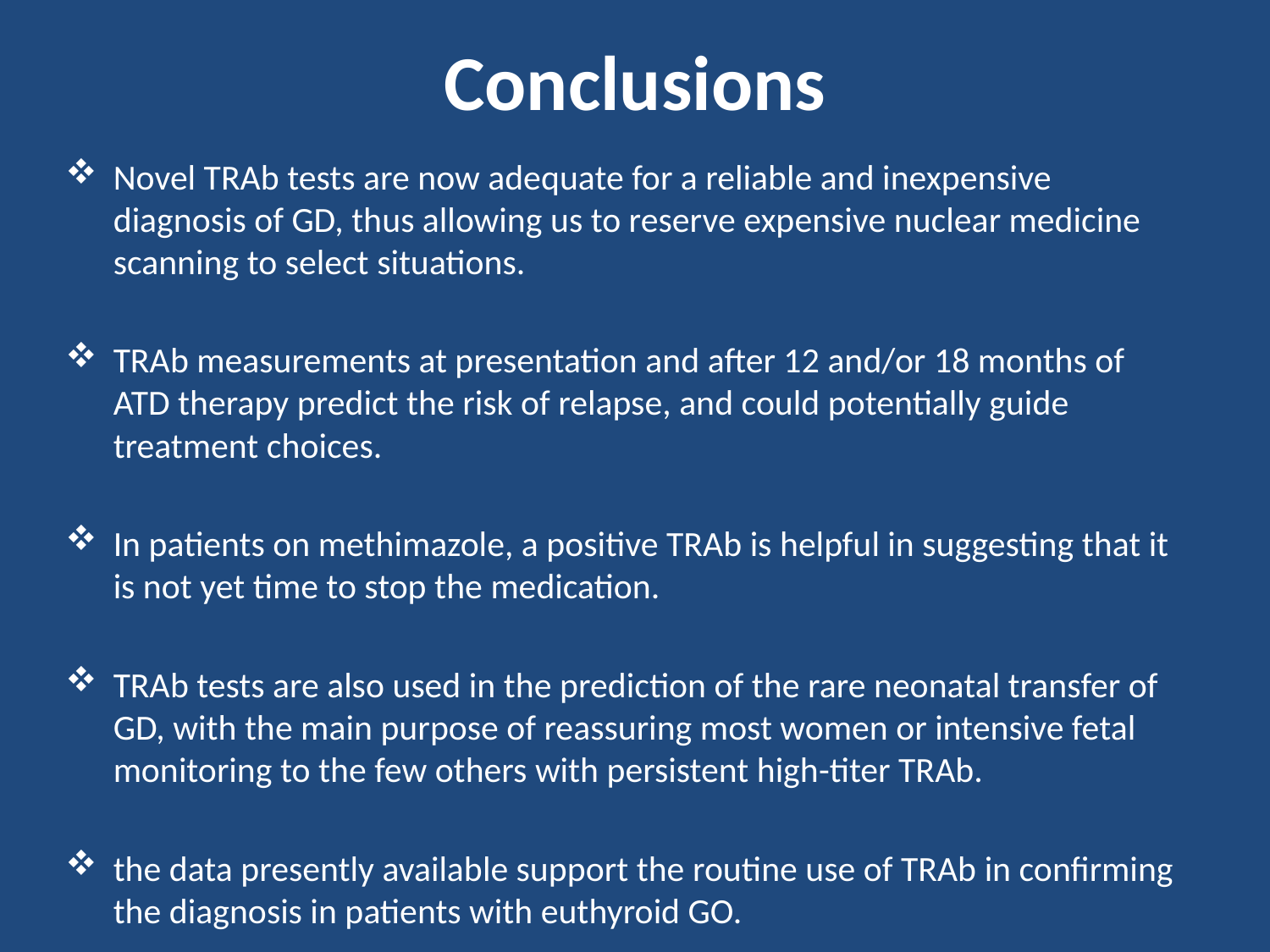

# Conclusions
Novel TRAb tests are now adequate for a reliable and inexpensive diagnosis of GD, thus allowing us to reserve expensive nuclear medicine scanning to select situations.

TRAb measurements at presentation and after 12 and/or 18 months of ATD therapy predict the risk of relapse, and could potentially guide treatment choices.

In patients on methimazole, a positive TRAb is helpful in suggesting that it is not yet time to stop the medication.

TRAb tests are also used in the prediction of the rare neonatal transfer of GD, with the main purpose of reassuring most women or intensive fetal monitoring to the few others with persistent high-titer TRAb.

the data presently available support the routine use of TRAb in confirming the diagnosis in patients with euthyroid GO.